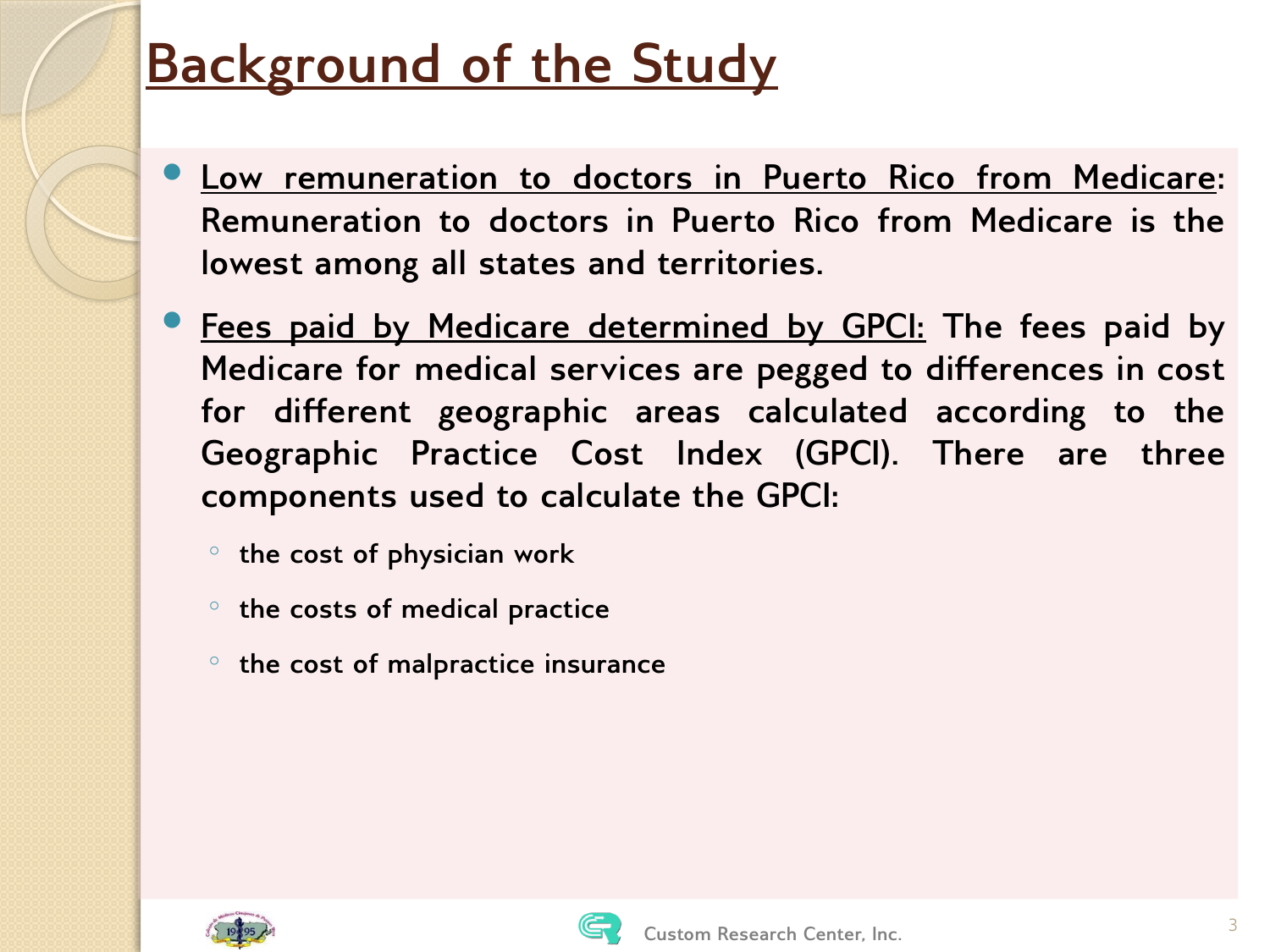

# Background of the Study
Low remuneration to doctors in Puerto Rico from Medicare: Remuneration to doctors in Puerto Rico from Medicare is the lowest among all states and territories.
Fees paid by Medicare determined by GPCI: The fees paid by Medicare for medical services are pegged to differences in cost for different geographic areas calculated according to the Geographic Practice Cost Index (GPCI). There are three components used to calculate the GPCI:
the cost of physician work
the costs of medical practice
the cost of malpractice insurance
3